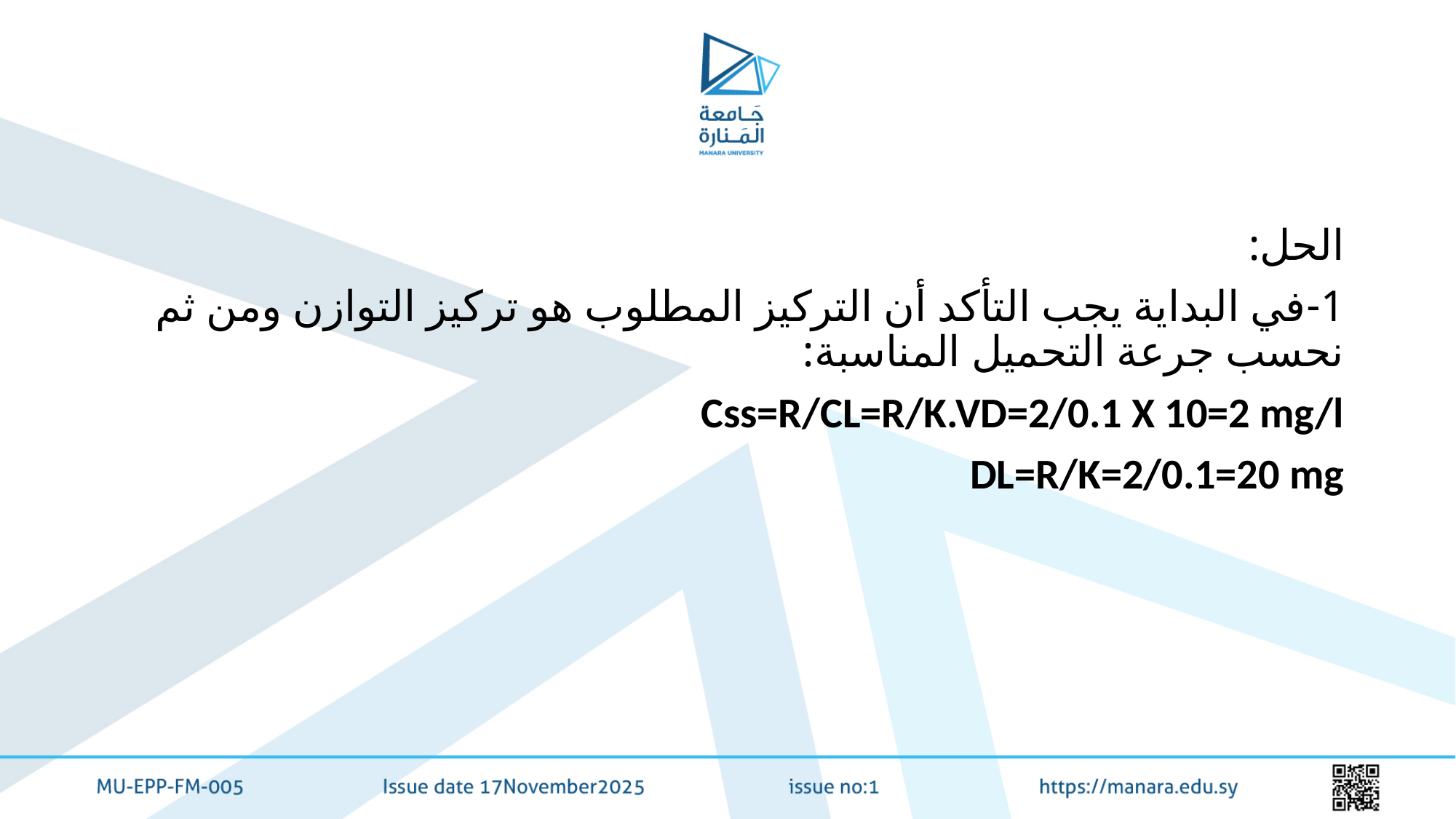

#
الحل:
1-في البداية يجب التأكد أن التركيز المطلوب هو تركيز التوازن ومن ثم نحسب جرعة التحميل المناسبة:
Css=R/CL=R/K.VD=2/0.1 X 10=2 mg/l
DL=R/K=2/0.1=20 mg